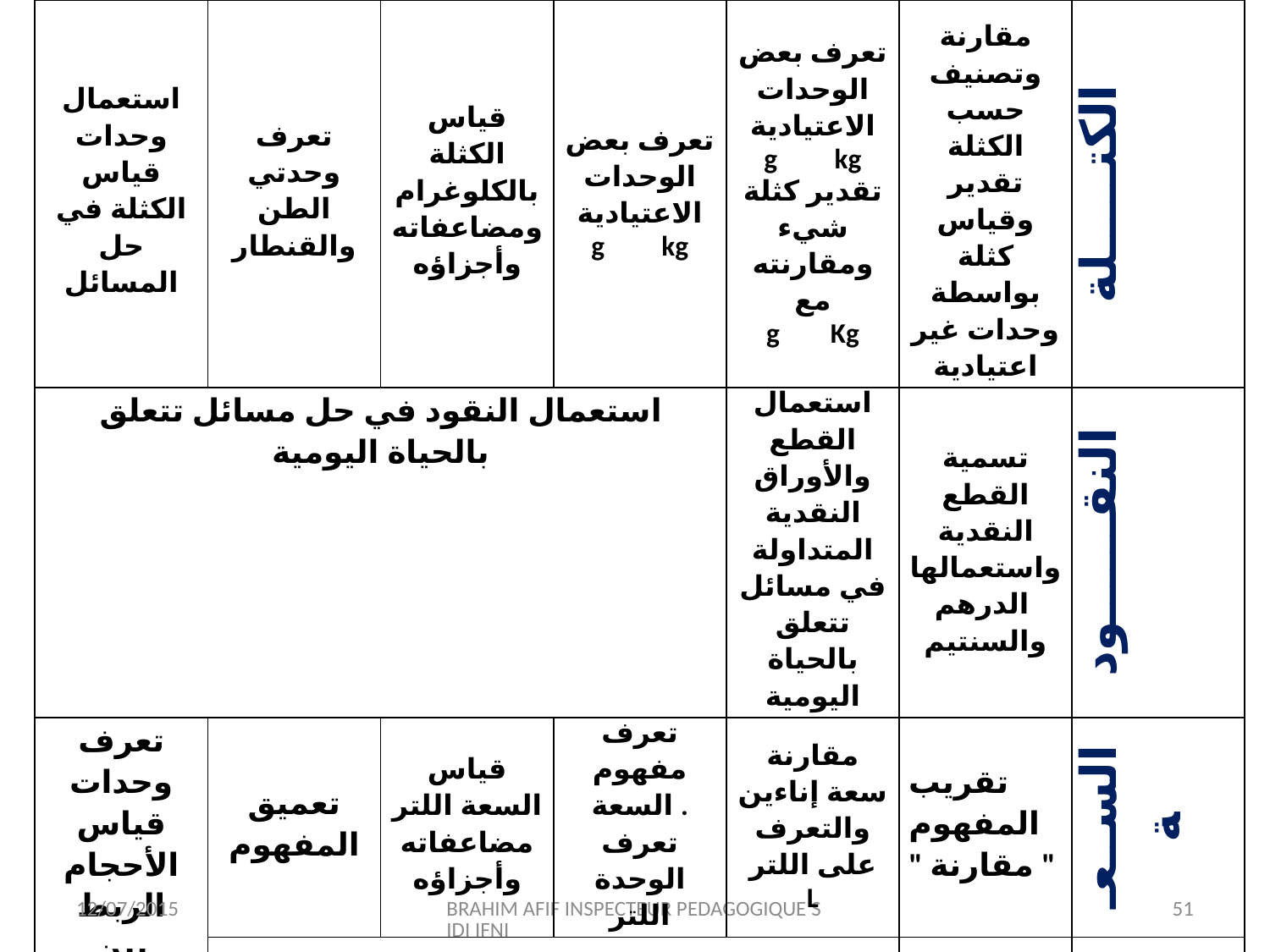

| استعمال وحدات قياس الكثلة في حل المسائل | تعرف وحدتي الطن والقنطار | قياس الكثلة بالكلوغرام ومضاعفاته وأجزاؤه | تعرف بعض الوحدات الاعتيادية g kg | تعرف بعض الوحدات الاعتيادية g kg تقدير كثلة شيء ومقارنته مع g Kg | مقارنة وتصنيف حسب الكثلة تقدير وقياس كثلة بواسطة وحدات غير اعتيادية | الكتـــــلة |
| --- | --- | --- | --- | --- | --- | --- |
| استعمال النقود في حل مسائل تتعلق بالحياة اليومية |  |  |  | استعمال القطع والأوراق النقدية المتداولة في مسائل تتعلق بالحياة اليومية | تسمية القطع النقدية واستعمالها الدرهم والسنتيم | النقــــــود |
| تعرف وحدات قياس الأحجام الربط بين وحدات قياس الأحجام ووحدات قياس السعات | تعميق المفهوم | قياس السعة اللتر مضاعفاته وأجزاؤه | تعرف مفهوم السعة . تعرف الوحدة اللتر | مقارنة سعة إناءين والتعرف على اللتر L | تقريب المفهوم " مقارنة " | الســعـة |
|  | يقدم المفهوم ضمنيا |  |  |  |  | الحجـم |
| استعمال وتحويل الوحدات الزراعية | تعرف قياس المساحات: الوحدة الأساسية والمضاعفات والأجزاء | حساب مساحة سطح عن طريق التجزئة حساب بعض الأشكال الهندسية | يقدم ضمنيا : ترصيف السطوح . شبكات الضرب |  |  | المساحـة |
12/07/2015
BRAHIM AFIF INSPECTEUR PEDAGOGIQUE SIDI IFNI
51